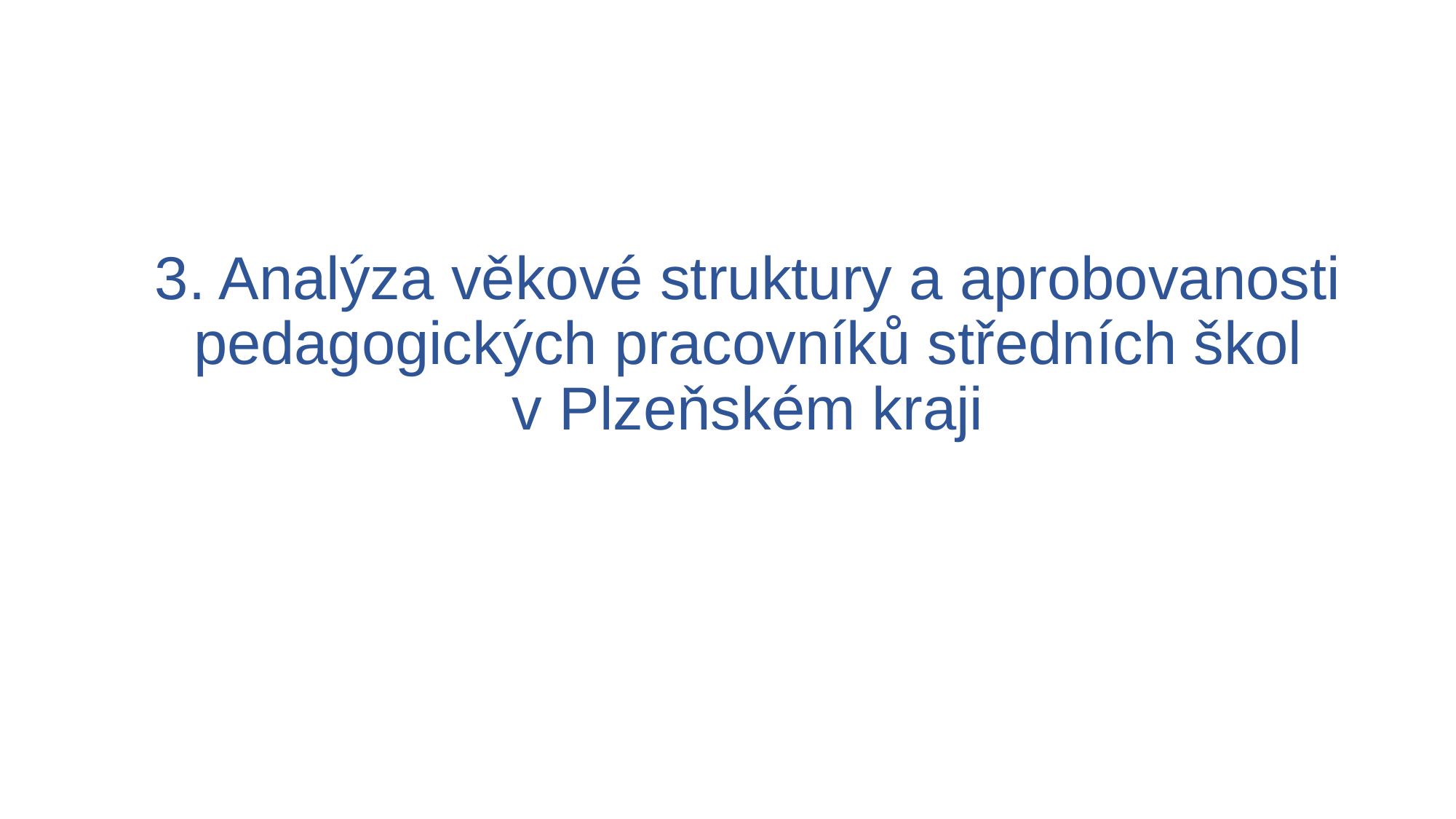

# 3. Analýza věkové struktury a aprobovanosti pedagogických pracovníků středních škol v Plzeňském kraji